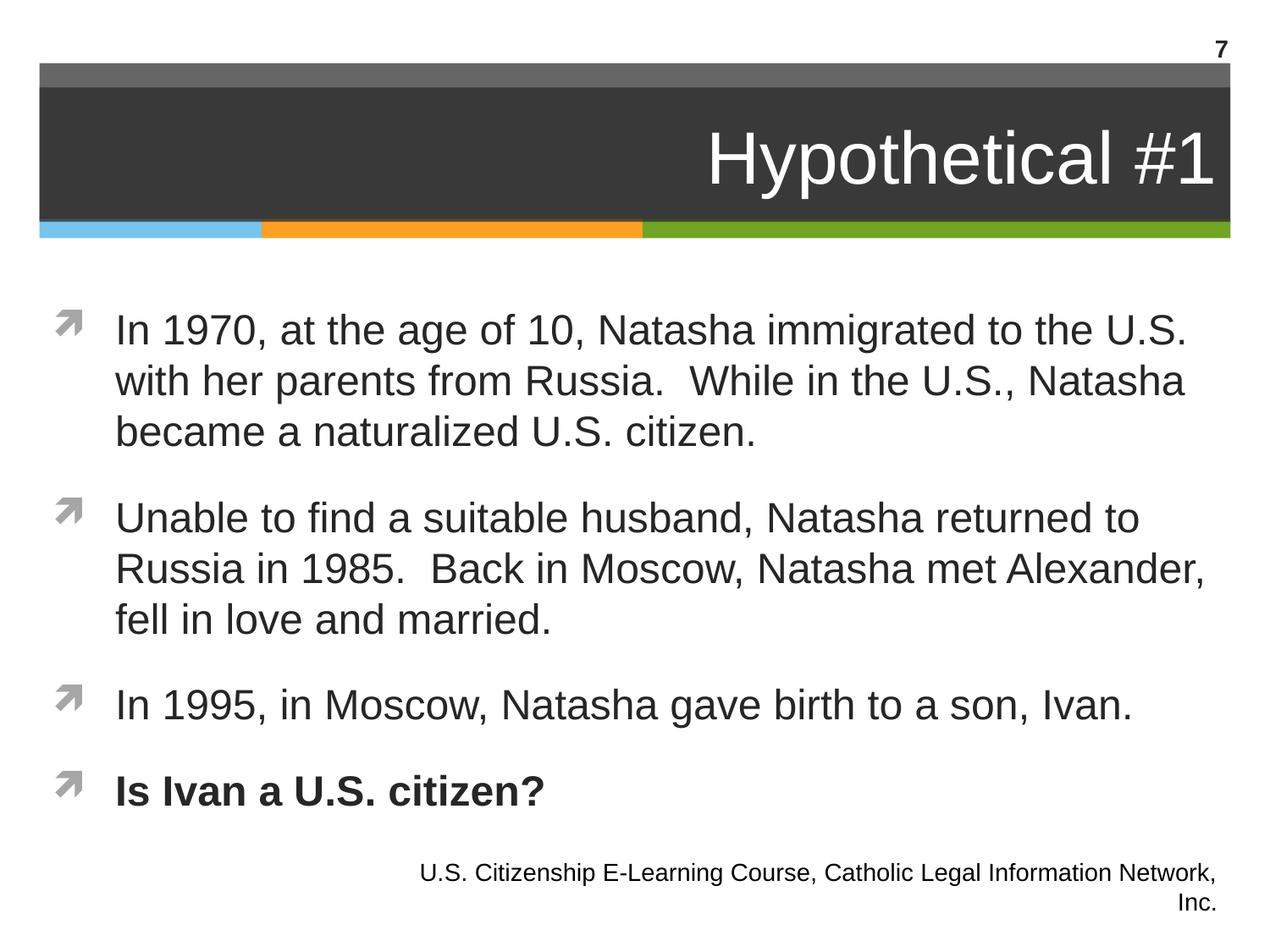

7
# Hypothetical #1
In 1970, at the age of 10, Natasha immigrated to the U.S. with her parents from Russia.  While in the U.S., Natasha became a naturalized U.S. citizen.
Unable to find a suitable husband, Natasha returned to Russia in 1985.  Back in Moscow, Natasha met Alexander, fell in love and married.
In 1995, in Moscow, Natasha gave birth to a son, Ivan.
Is Ivan a U.S. citizen?
U.S. Citizenship E-Learning Course, Catholic Legal Information Network, Inc.